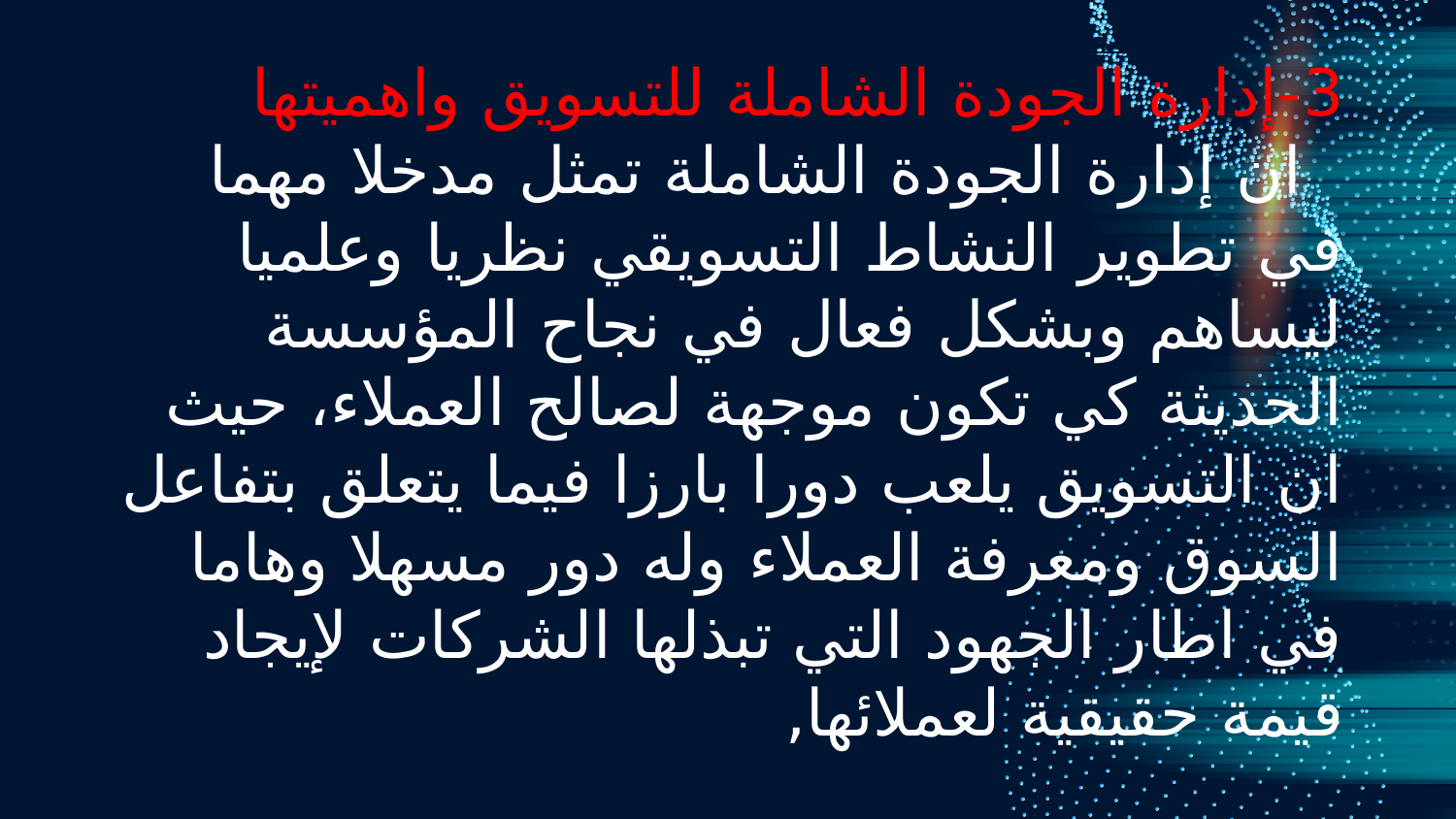

المطلب الأول : التطور التاريخي لإدارة الجودة الشاملة
المطلب الأول : التطور التاريخي لإدارة الجودة الشاملة
المطلب الأول : التطور التاريخي لإدارة الجودة الشاملة
3-إدارة الجودة الشاملة للتسويق واهميتها
  ان إدارة الجودة الشاملة تمثل مدخلا مهما في تطوير النشاط التسويقي نظريا وعلميا ليساهم وبشكل فعال في نجاح المؤسسة الحديثة كي تكون موجهة لصالح العملاء، حيث ان التسويق يلعب دورا بارزا فيما يتعلق بتفاعل السوق ومعرفة العملاء وله دور مسهلا وهاما في اطار الجهود التي تبذلها الشركات لإيجاد قيمة حقيقية لعملائها,